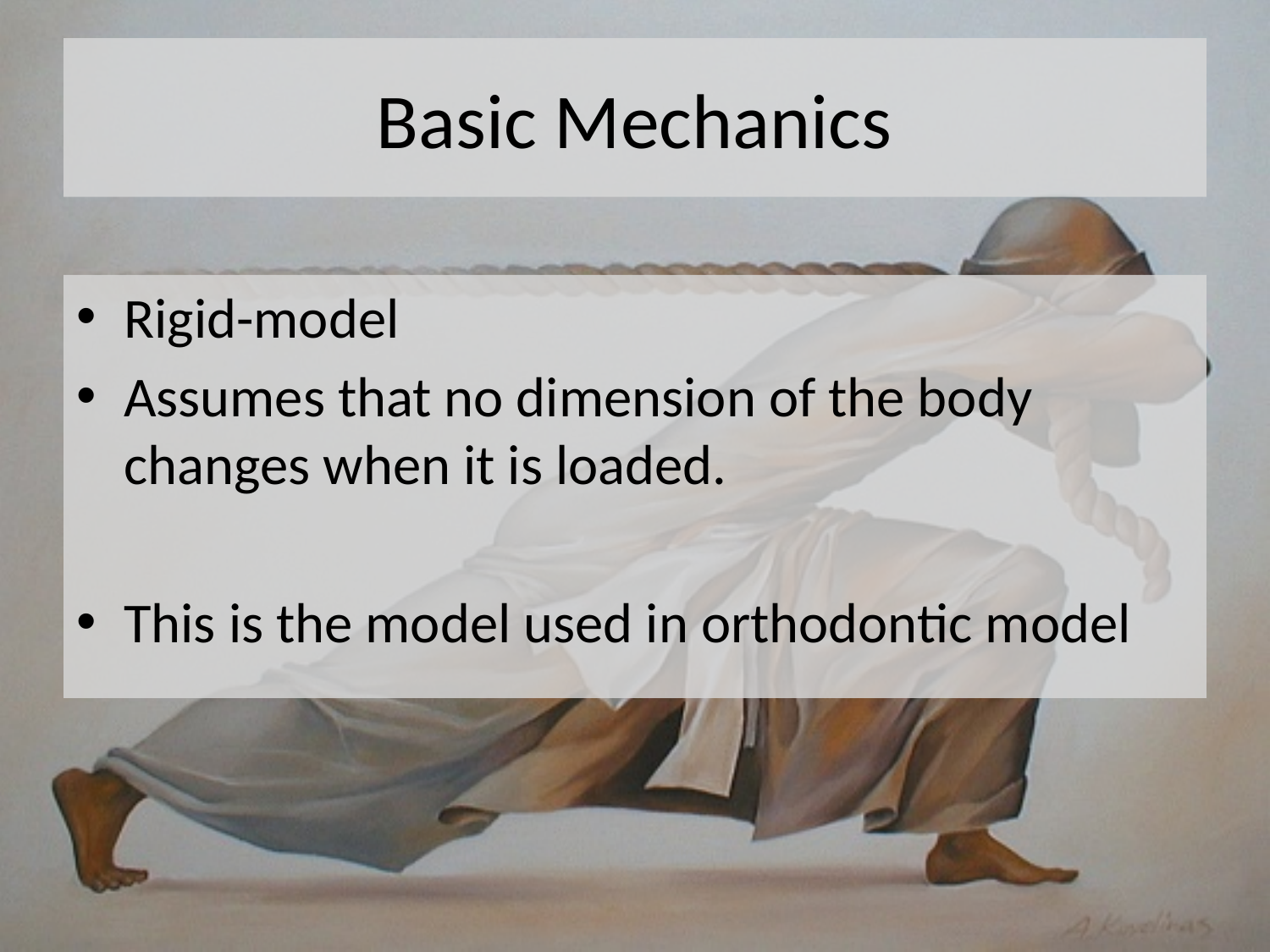

# Basic Mechanics
Rigid-model
Assumes that no dimension of the body changes when it is loaded.

This is the model used in orthodontic model